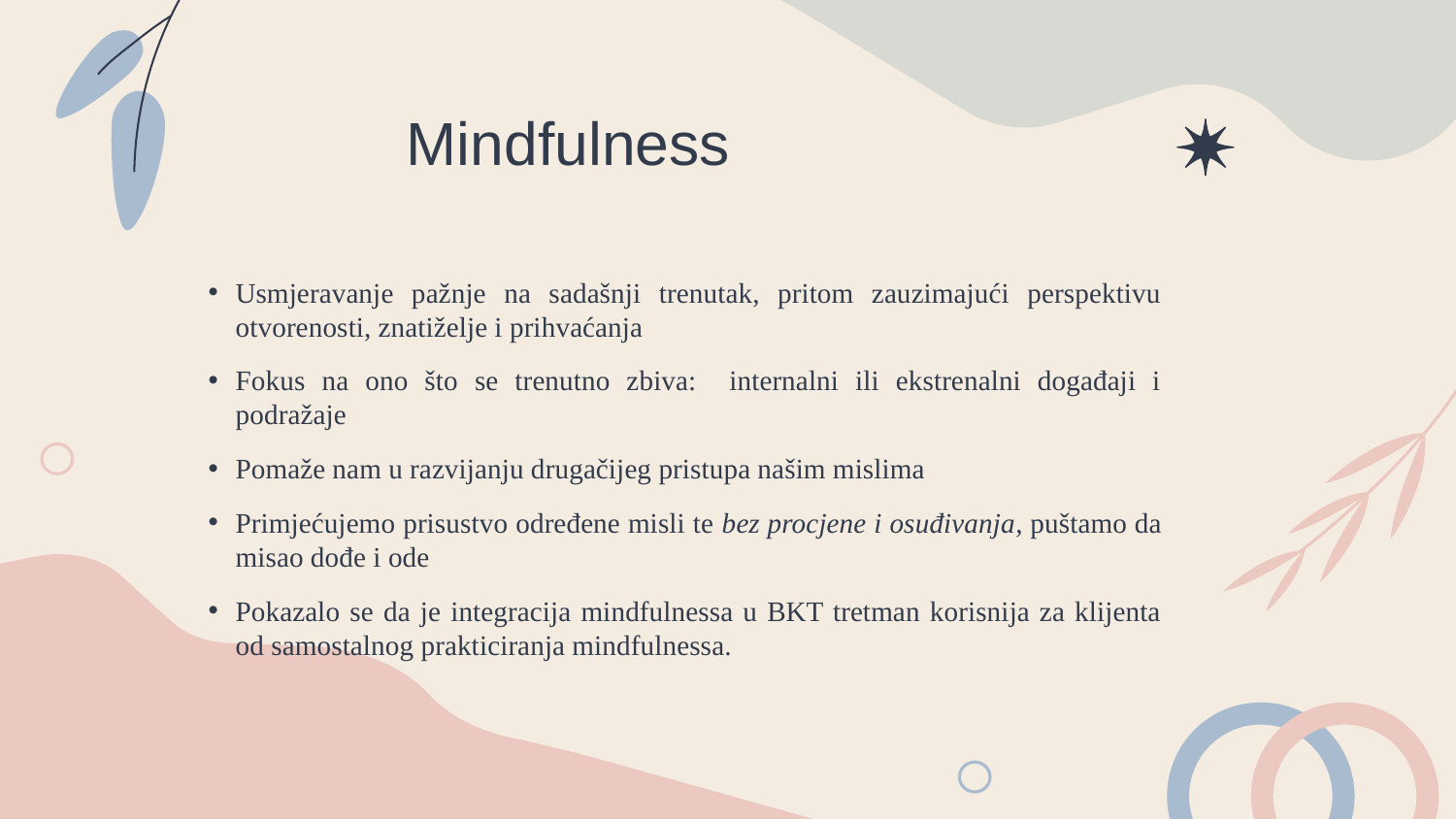

# Mindfulness

Usmjeravanje pažnje na sadašnji trenutak, pritom zauzimajući perspektivu otvorenosti, znatiželje i prihvaćanja
Fokus na ono što se trenutno zbiva:  internalni ili ekstrenalni događaji i podražaje
Pomaže nam u razvijanju drugačijeg pristupa našim mislima
Primjećujemo prisustvo određene misli te bez procjene i osuđivanja, puštamo da misao dođe i ode
Pokazalo se da je integracija mindfulnessa u BKT tretman korisnija za klijenta od samostalnog prakticiranja mindfulnessa.